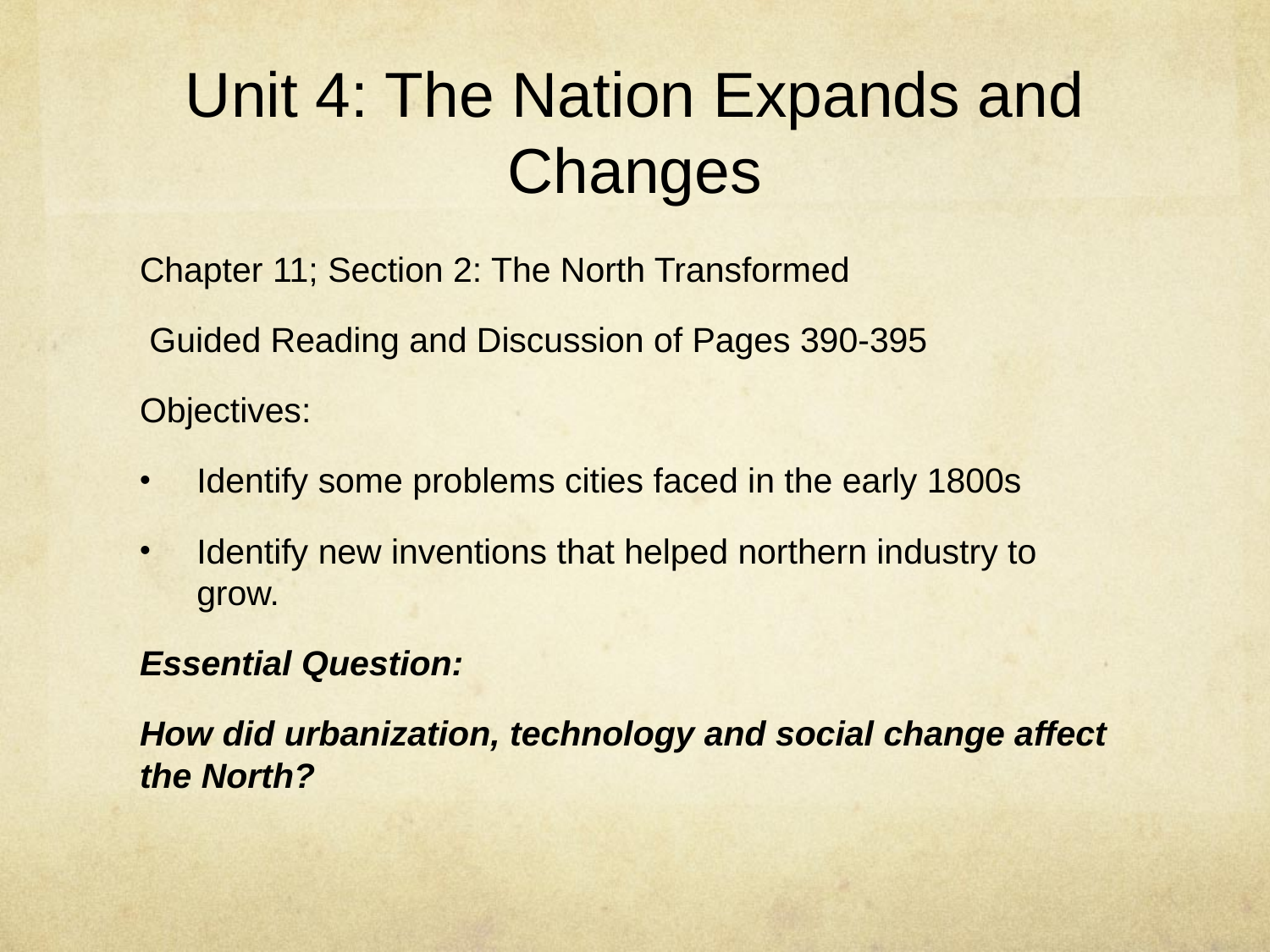

# Unit 4: The Nation Expands and Changes
Chapter 11; Section 2: The North Transformed
 Guided Reading and Discussion of Pages 390-395
Objectives:
Identify some problems cities faced in the early 1800s
Identify new inventions that helped northern industry to grow.
Essential Question:
How did urbanization, technology and social change affect the North?